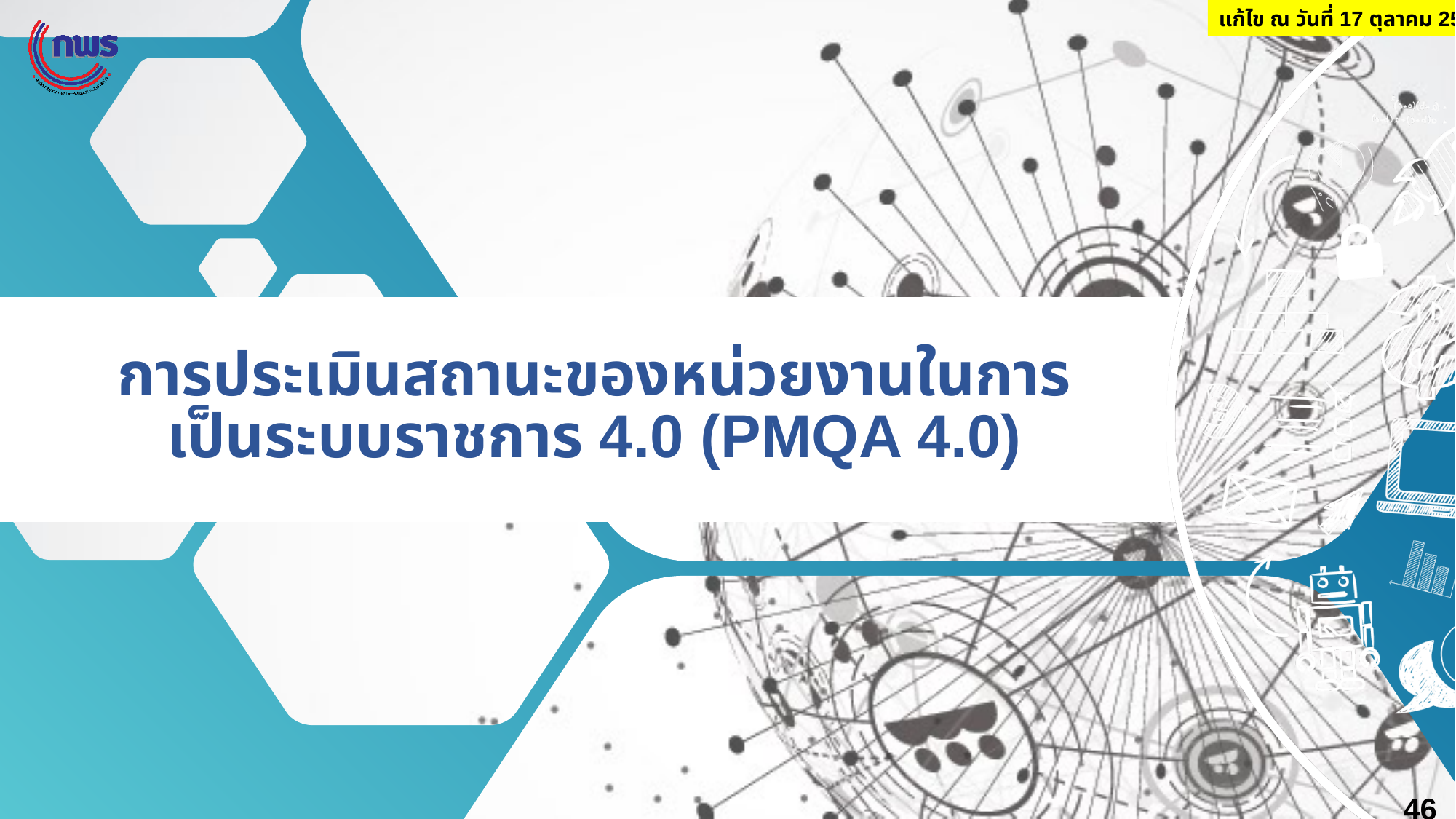

แก้ไข ณ วันที่ 17 ตุลาคม 2565
การประเมินสถานะของหน่วยงานในการเป็นระบบราชการ 4.0 (PMQA 4.0)
46